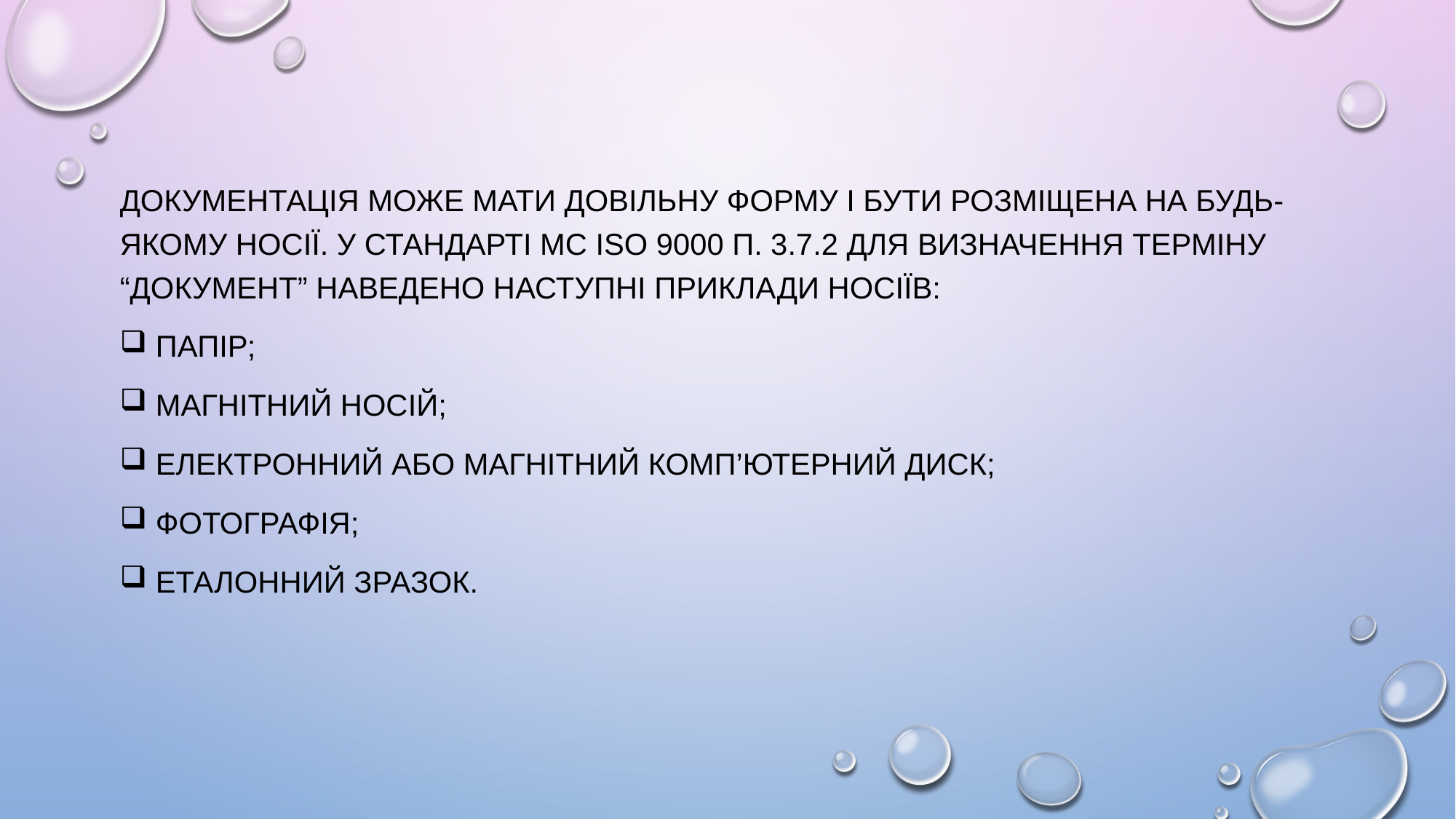

Документація може мати довільну форму і бути розміщена на будь-якому носії. У стандарті МС ISO 9000 п. 3.7.2 для визначення терміну “документ” наведено наступні приклади носіїв:
 папір;
 магнітний носій;
 електронний або магнітний комп’ютерний диск;
 фотографія;
 еталонний зразок.